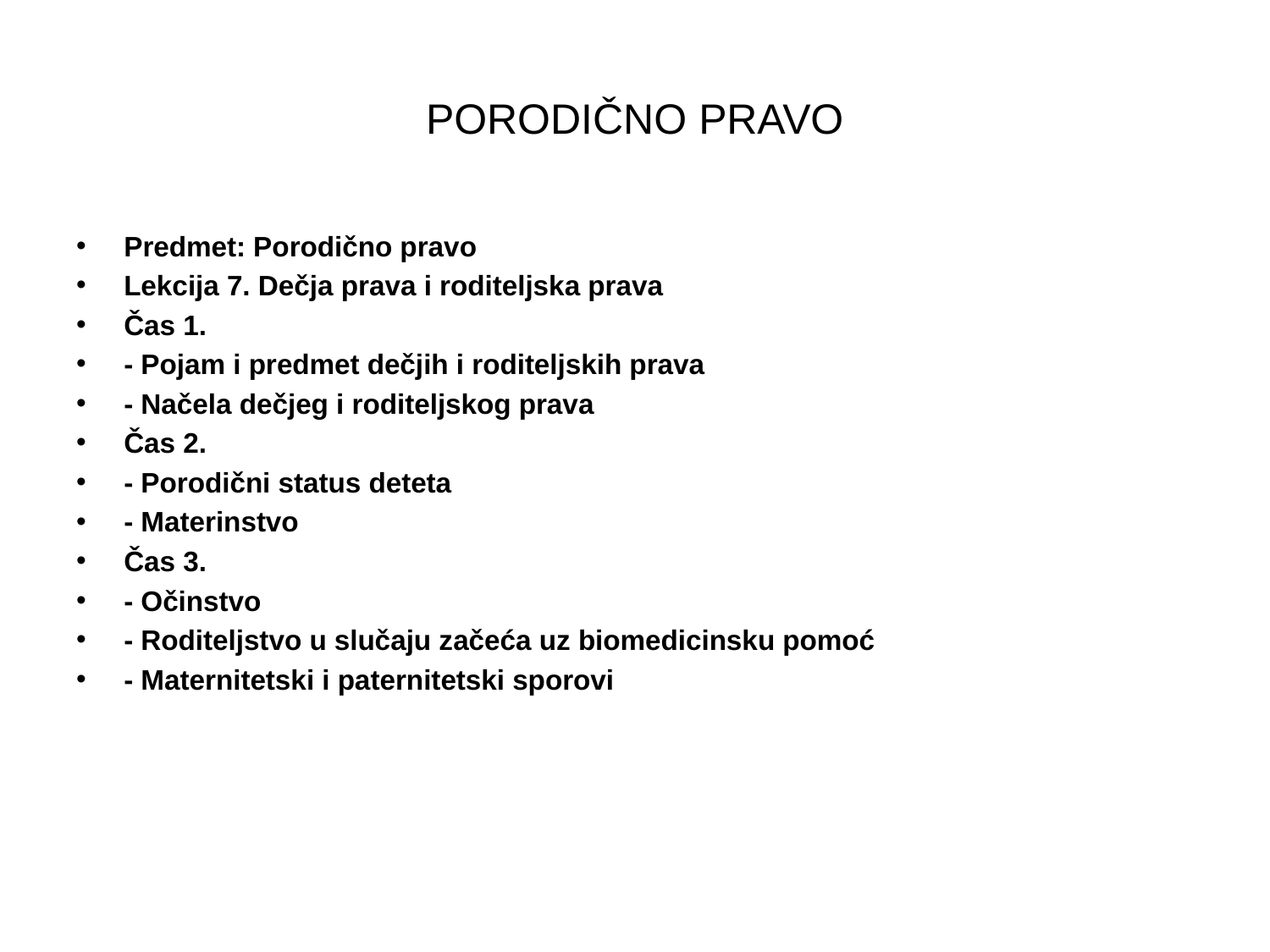

# PORODIČNO PRAVO
Predmet: Porodično pravo
Lekcija 7. Dečja prava i roditeljska prava
Čas 1.
- Pojam i predmet dečjih i roditeljskih prava
- Načela dečjeg i roditeljskog prava
Čas 2.
- Porodični status deteta
- Materinstvo
Čas 3.
- Očinstvo
- Roditeljstvo u slučaju začeća uz biomedicinsku pomoć
- Maternitetski i paternitetski sporovi